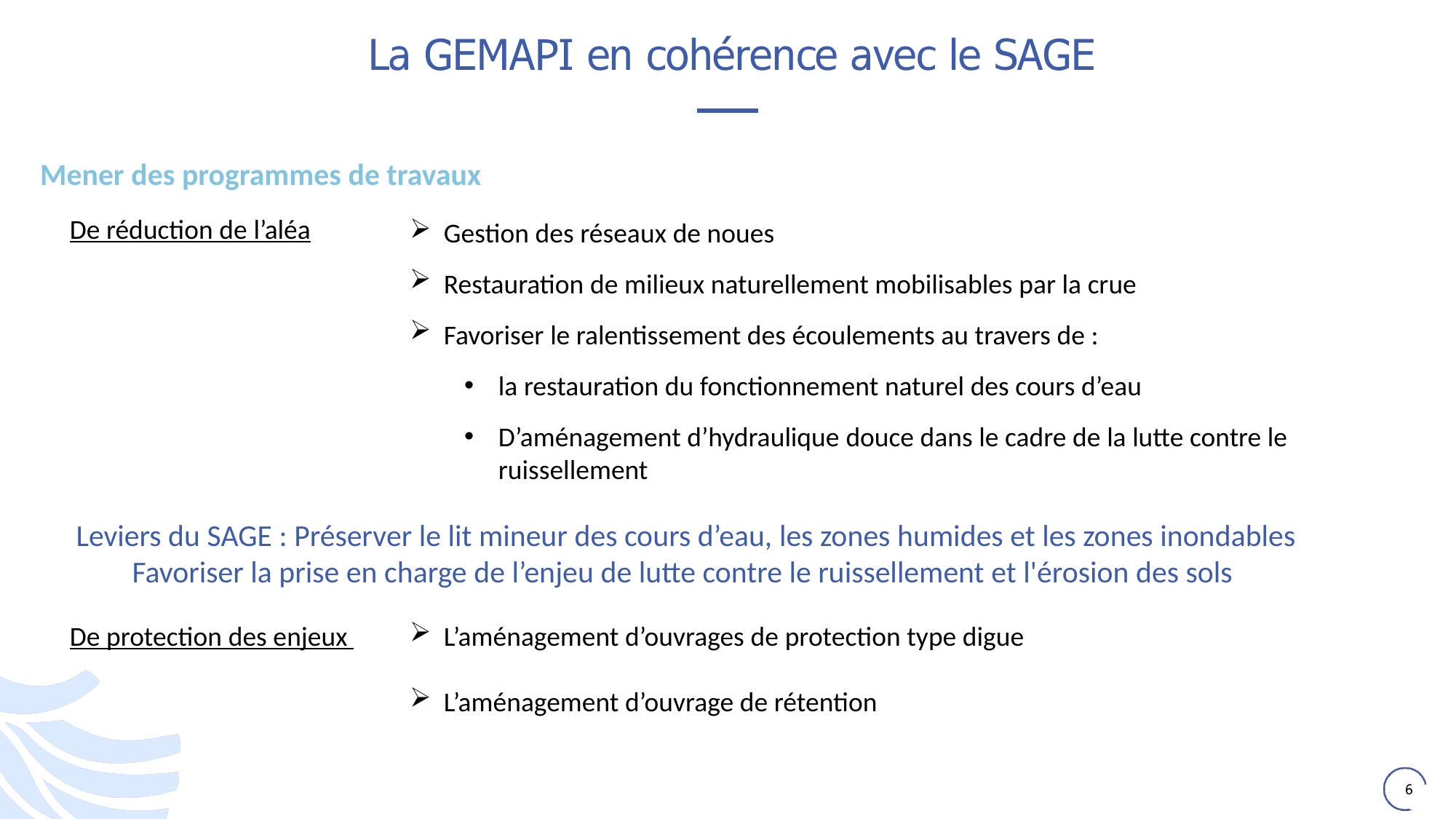

# La GEMAPI en cohérence avec le SAGE
Mener des programmes de travaux
De réduction de l’aléa
Gestion des réseaux de noues
Restauration de milieux naturellement mobilisables par la crue
Favoriser le ralentissement des écoulements au travers de :
la restauration du fonctionnement naturel des cours d’eau
D’aménagement d’hydraulique douce dans le cadre de la lutte contre le ruissellement
Leviers du SAGE : Préserver le lit mineur des cours d’eau, les zones humides et les zones inondables
Favoriser la prise en charge de l’enjeu de lutte contre le ruissellement et l'érosion des sols
De protection des enjeux
L’aménagement d’ouvrages de protection type digue

L’aménagement d’ouvrage de rétention